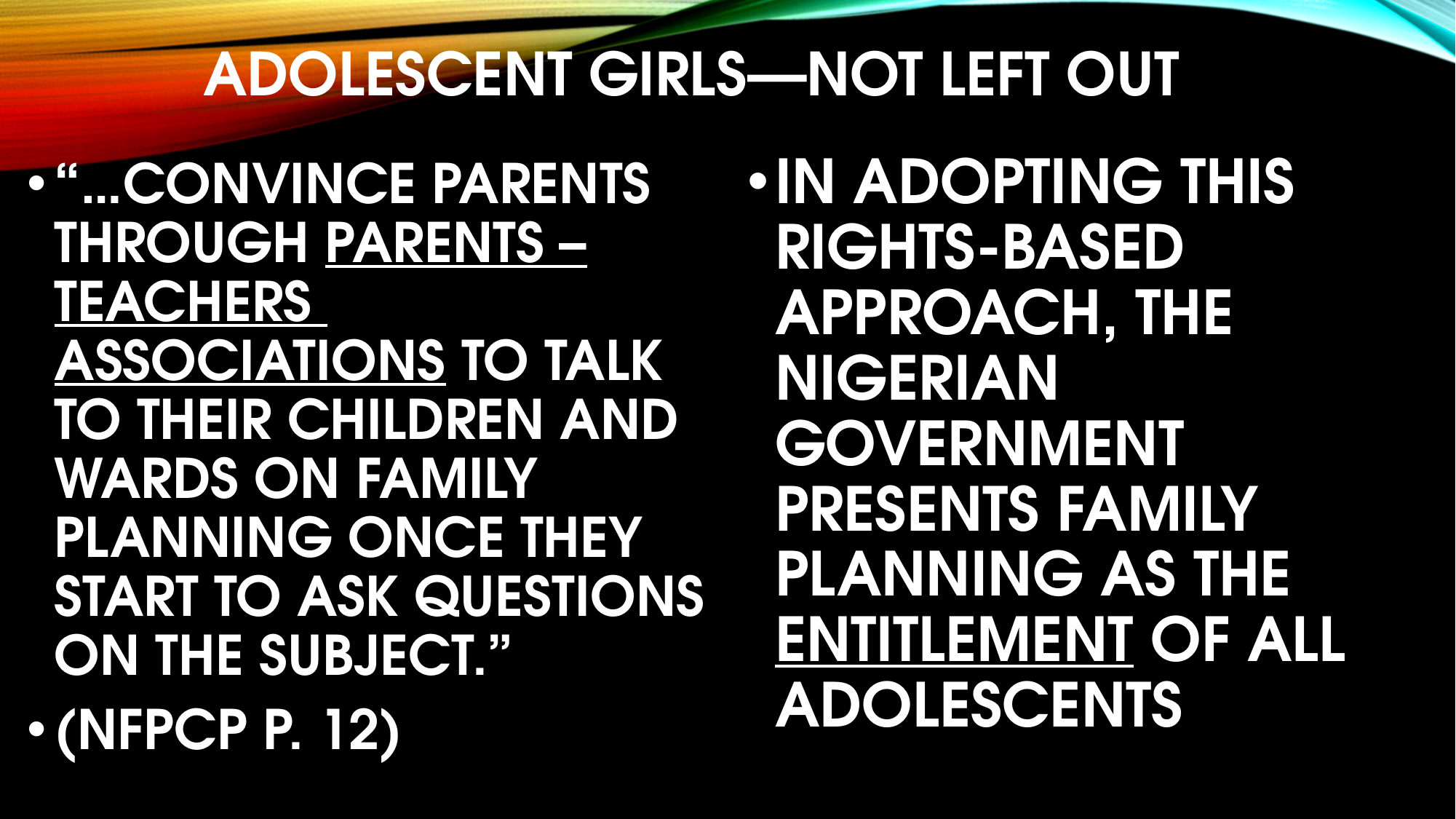

# Adolescent girls—Not left out
IN ADOPTING THIS RIGHTS-BASED APPROACH, THE NIGERIAN GOVERNMENT PRESENTS FAMILY PLANNING AS THE ENTITLEMENT OF ALL ADOLESCENTS

“…CONVINCE PARENTS THROUGH PARENTS – TEACHERS  ASSOCIATIONS TO TALK TO THEIR CHILDREN AND WARDS ON FAMILY PLANNING ONCE THEY START TO ASK QUESTIONS ON THE SUBJECT.”
(NFPCP P. 12)